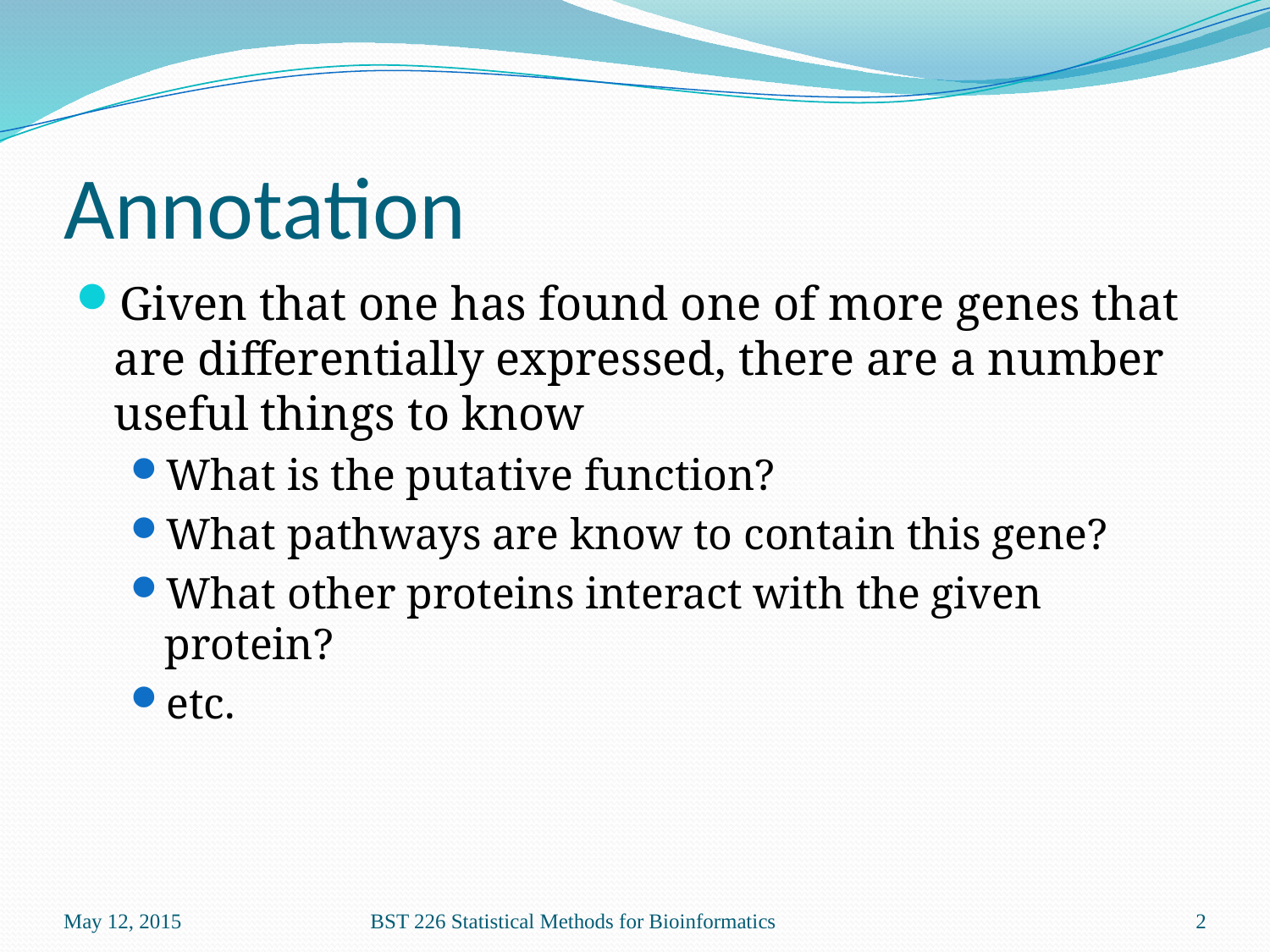

# Annotation
Given that one has found one of more genes that are differentially expressed, there are a number useful things to know
What is the putative function?
What pathways are know to contain this gene?
What other proteins interact with the given protein?
etc.
May 12, 2015
BST 226 Statistical Methods for Bioinformatics
2